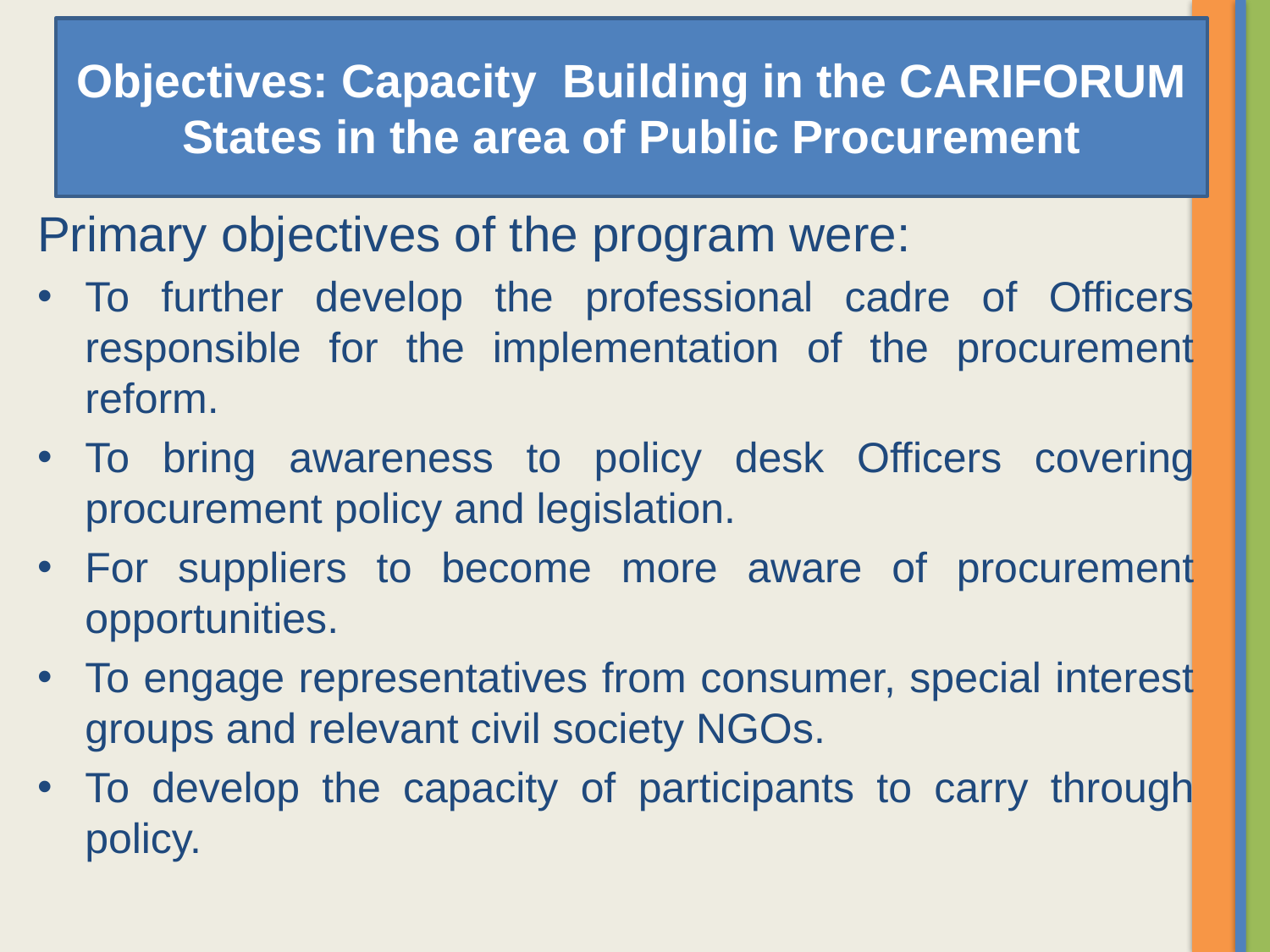

# Objectives: Capacity  Building in the CARIFORUM States in the area of Public Procurement
Primary objectives of the program were:
To further develop the professional cadre of Officers responsible for the implementation of the procurement reform.
To bring awareness to policy desk Officers covering procurement policy and legislation.
For suppliers to become more aware of procurement opportunities.
To engage representatives from consumer, special interest groups and relevant civil society NGOs.
To develop the capacity of participants to carry through policy.